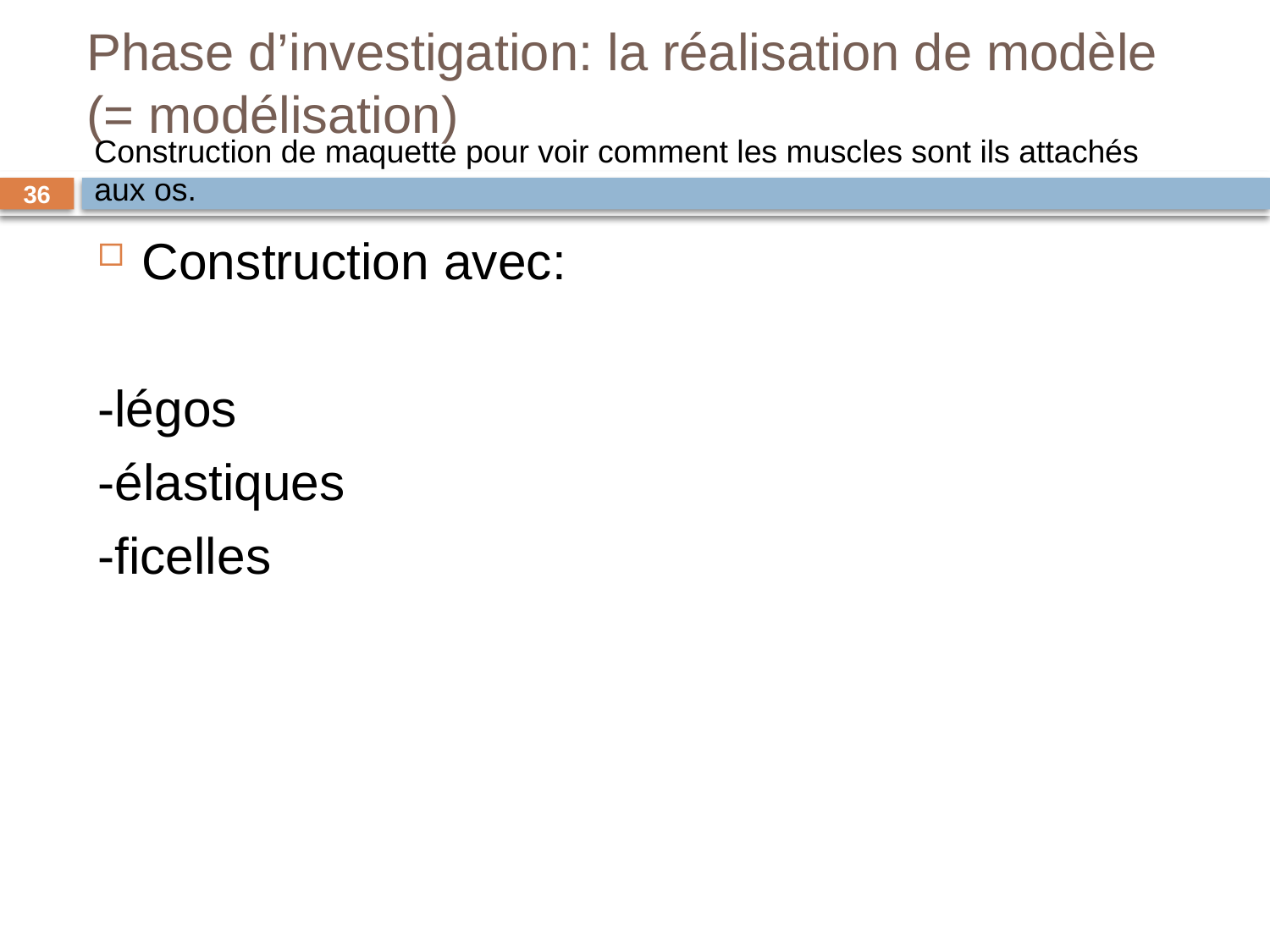

# Phase d’investigation: la réalisation de modèle (= modélisation)
Construction de maquette pour voir comment les muscles sont ils attachés aux os.
36
Construction avec:

-légos
-élastiques
-ficelles